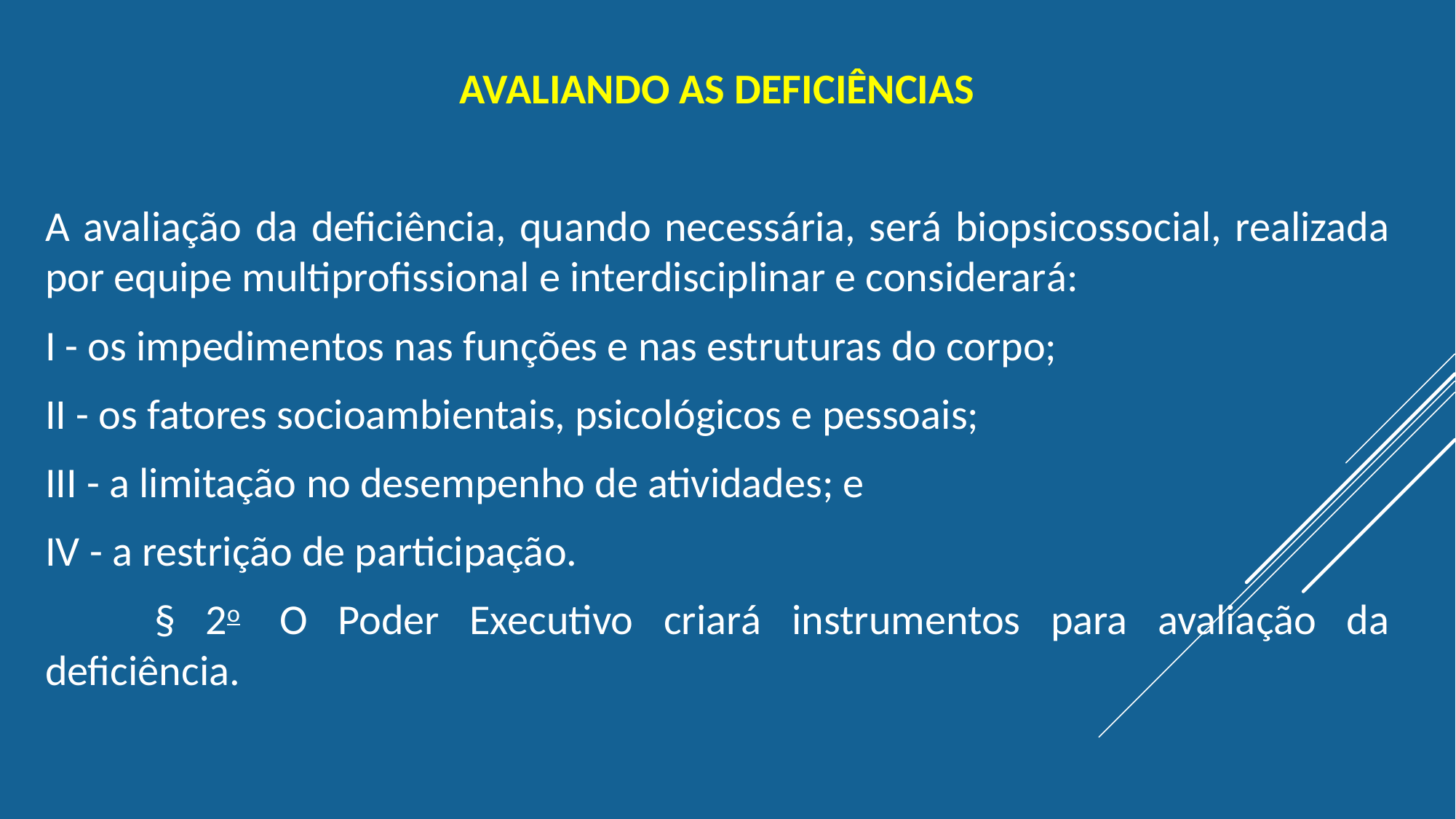

AVALIANDO AS DEFICIÊNCIAS

A avaliação da deficiência, quando necessária, será biopsicossocial, realizada por equipe multiprofissional e interdisciplinar e considerará:
I - os impedimentos nas funções e nas estruturas do corpo;
II - os fatores socioambientais, psicológicos e pessoais;
III - a limitação no desempenho de atividades; e
IV - a restrição de participação.
	§ 2o  O Poder Executivo criará instrumentos para avaliação da deficiência.